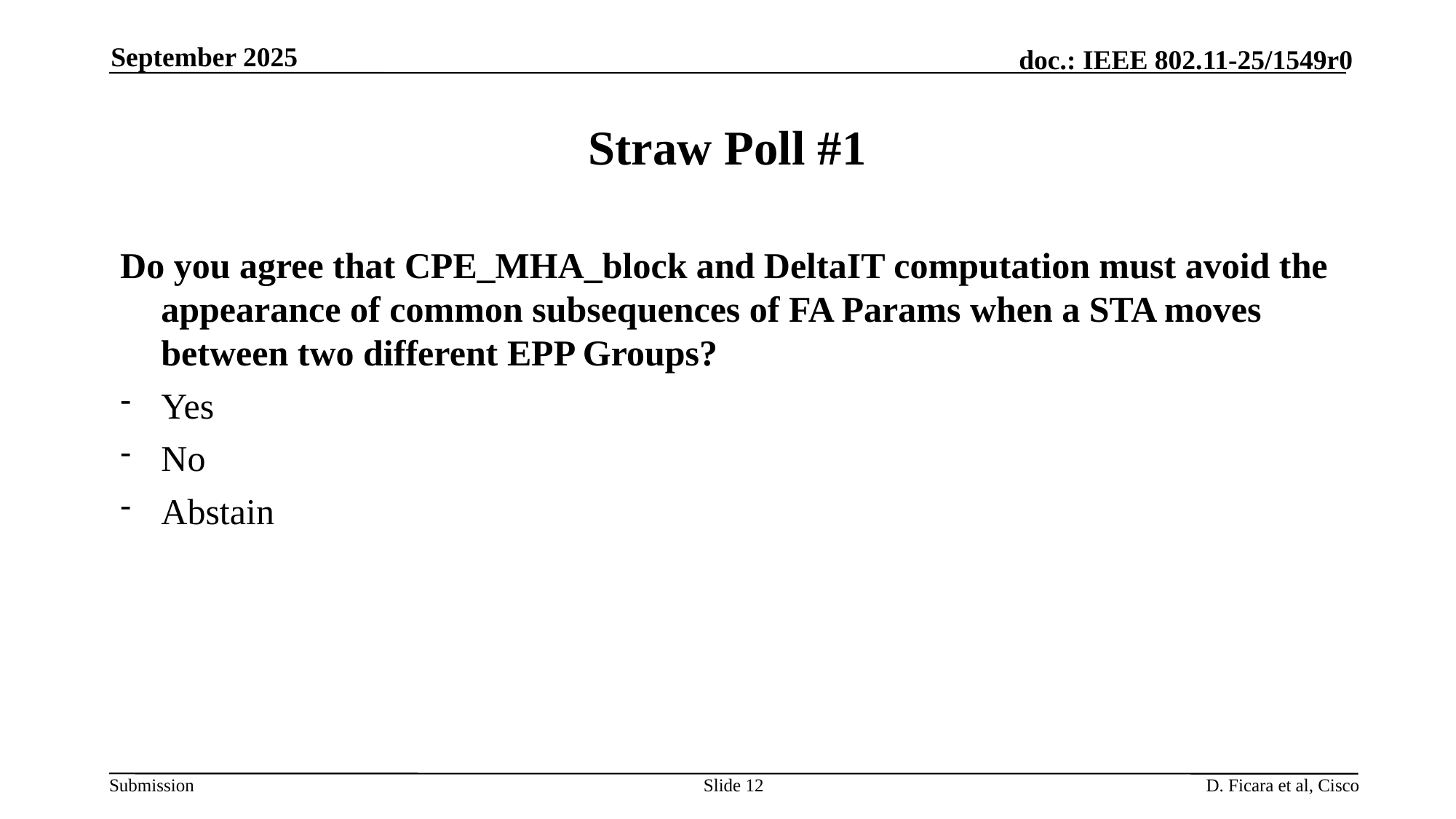

September 2025
# Straw Poll #1
Do you agree that CPE_MHA_block and DeltaIT computation must avoid the appearance of common subsequences of FA Params when a STA moves between two different EPP Groups?
Yes
No
Abstain

Slide 12
D. Ficara et al, Cisco